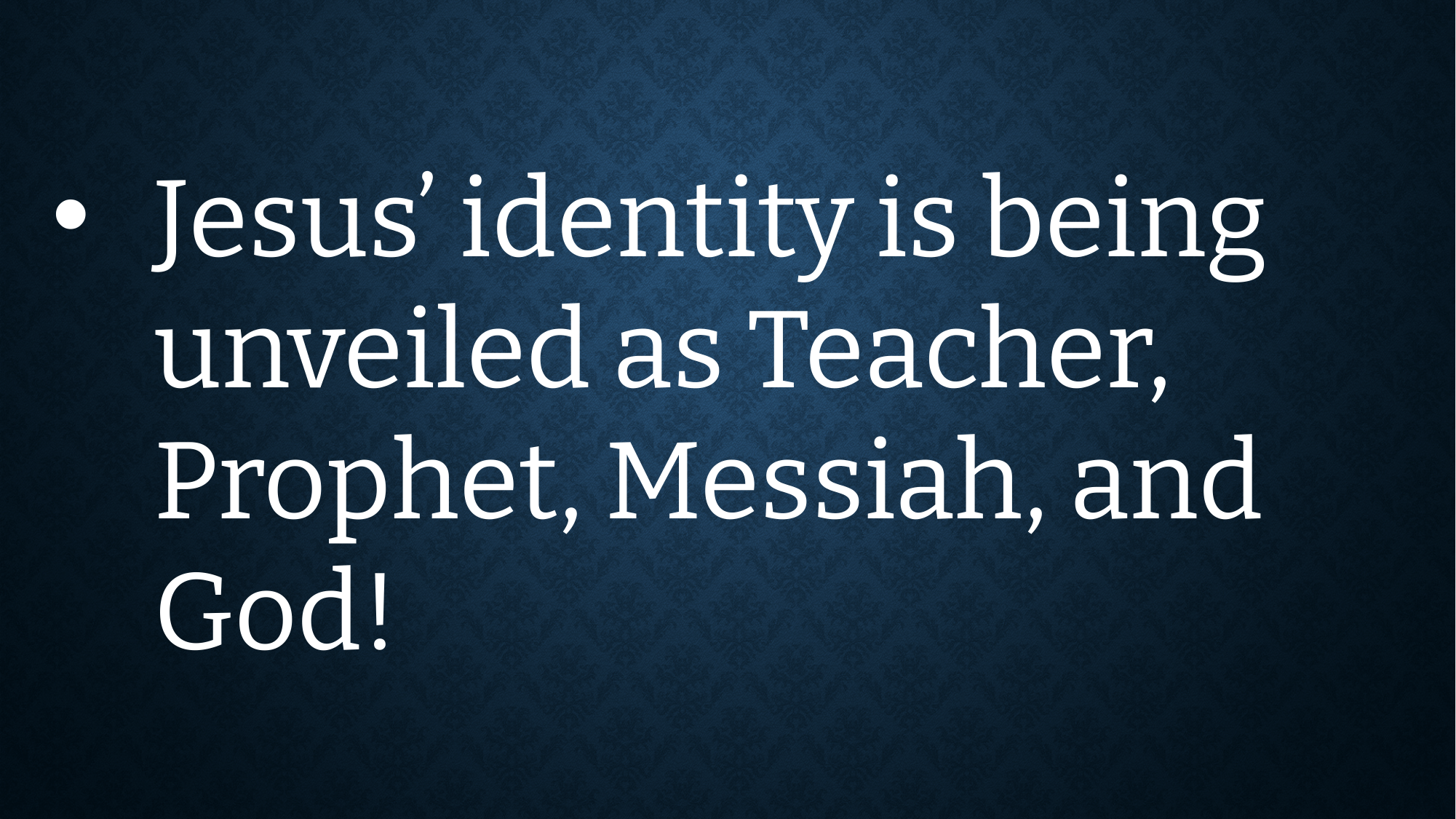

Jesus’ identity is being unveiled as Teacher, Prophet, Messiah, and God!